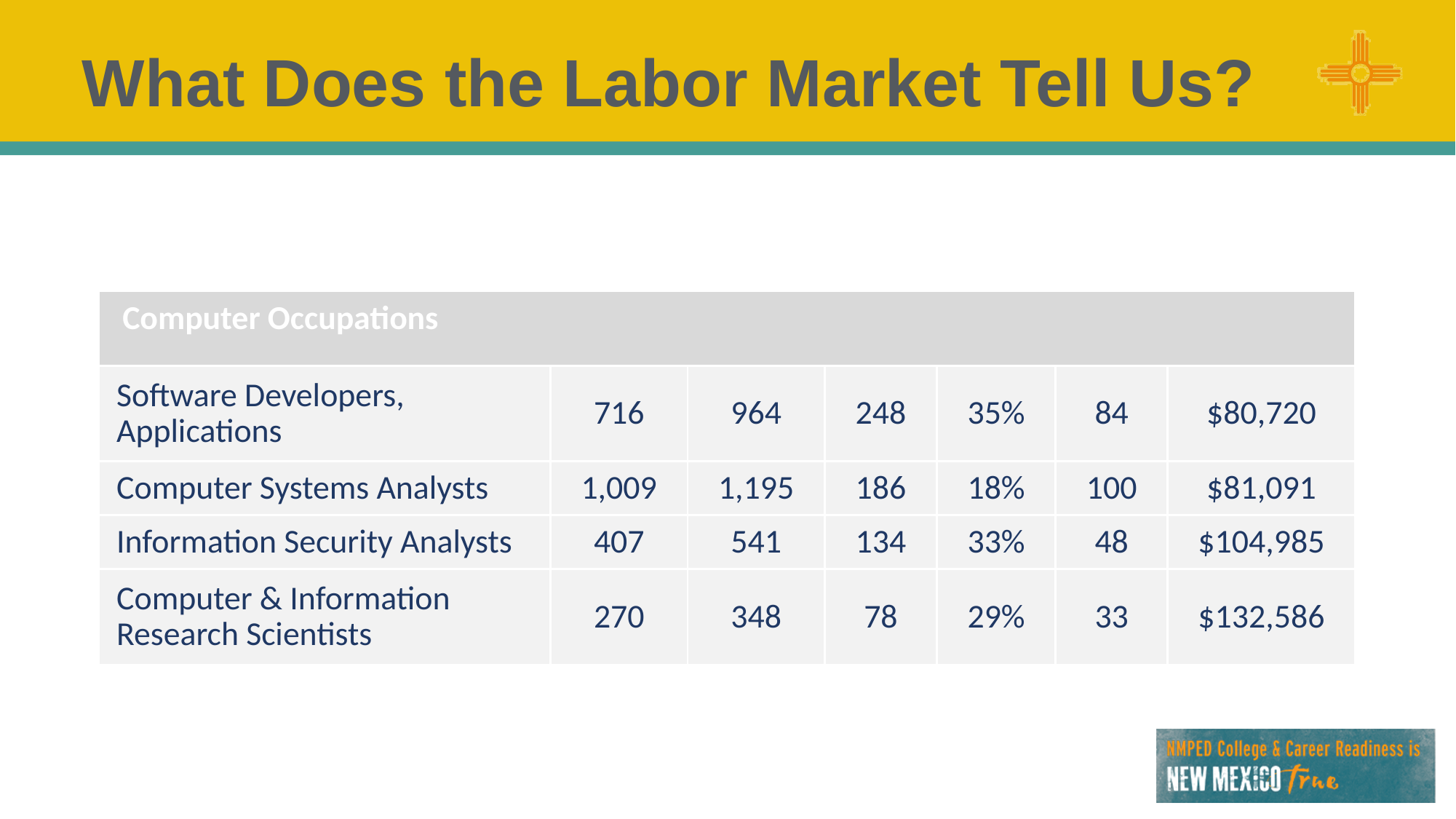

# What Does the Labor Market Tell Us?
| Computer Occupations |  |  |  |  |  |  |
| --- | --- | --- | --- | --- | --- | --- |
| Software Developers, Applications | 716 | 964 | 248 | 35% | 84 | $80,720 |
| Computer Systems Analysts | 1,009 | 1,195 | 186 | 18% | 100 | $81,091 |
| Information Security Analysts | 407 | 541 | 134 | 33% | 48 | $104,985 |
| Computer & Information Research Scientists | 270 | 348 | 78 | 29% | 33 | $132,586 |